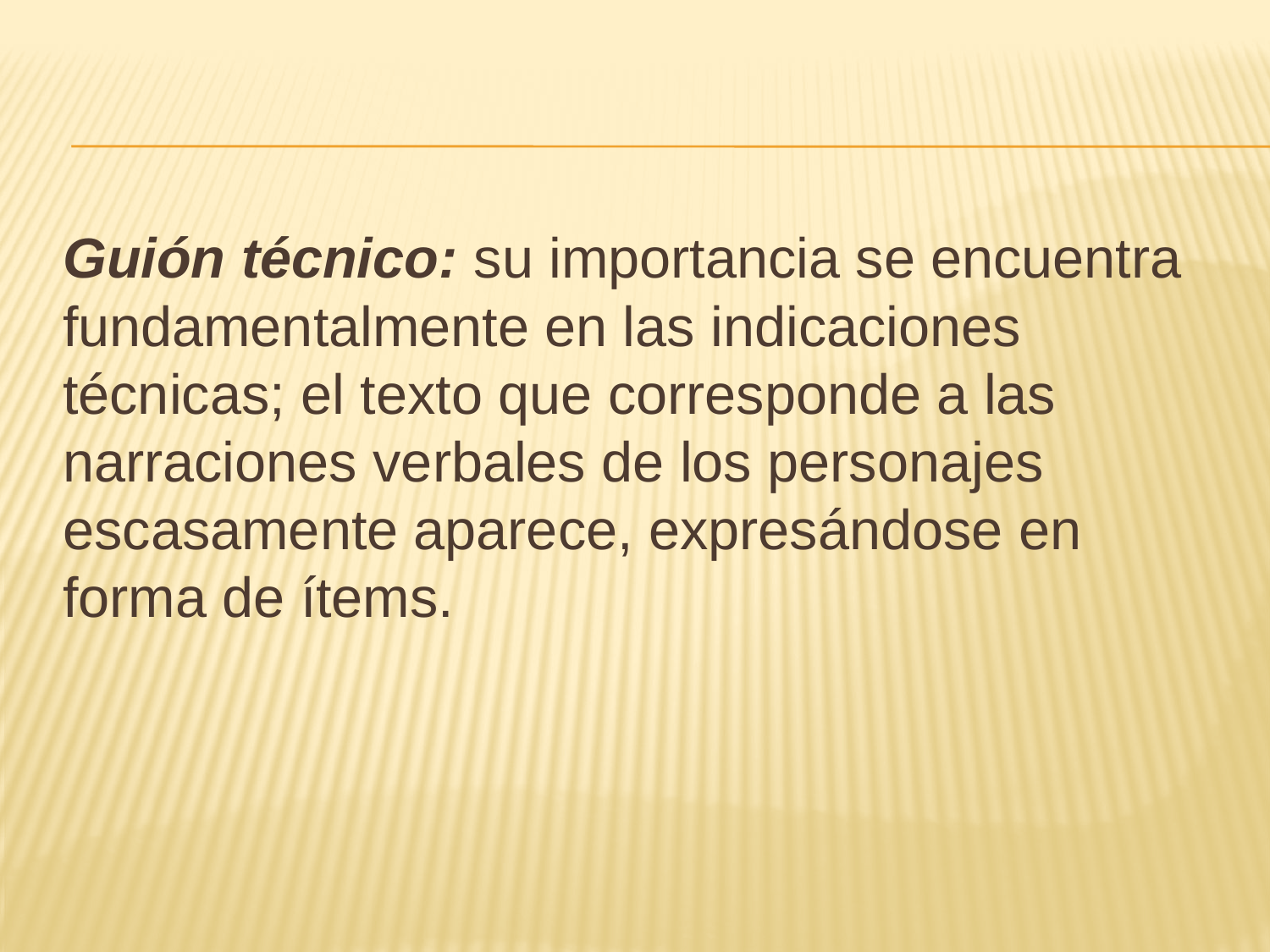

Guión técnico: su importancia se encuentra fundamentalmente en las indicaciones técnicas; el texto que corresponde a las narraciones verbales de los personajes escasamente aparece, expresándose en forma de ítems.